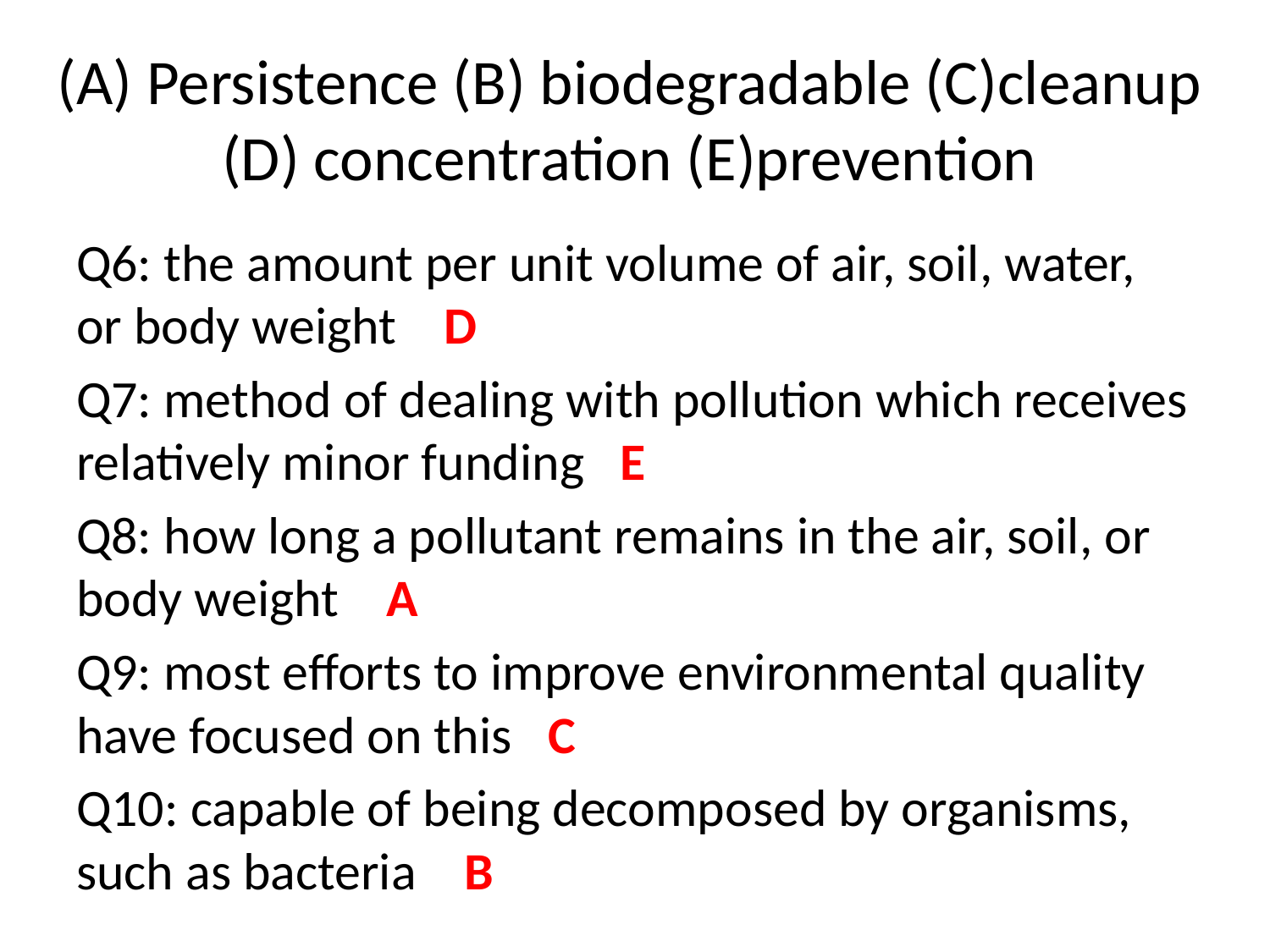

# (A) Persistence (B) biodegradable (C)cleanup (D) concentration (E)prevention
Q6: the amount per unit volume of air, soil, water, or body weight    D
Q7: method of dealing with pollution which receives relatively minor funding   E
Q8: how long a pollutant remains in the air, soil, or body weight    A
Q9: most efforts to improve environmental quality have focused on this   C
Q10: capable of being decomposed by organisms, such as bacteria    B